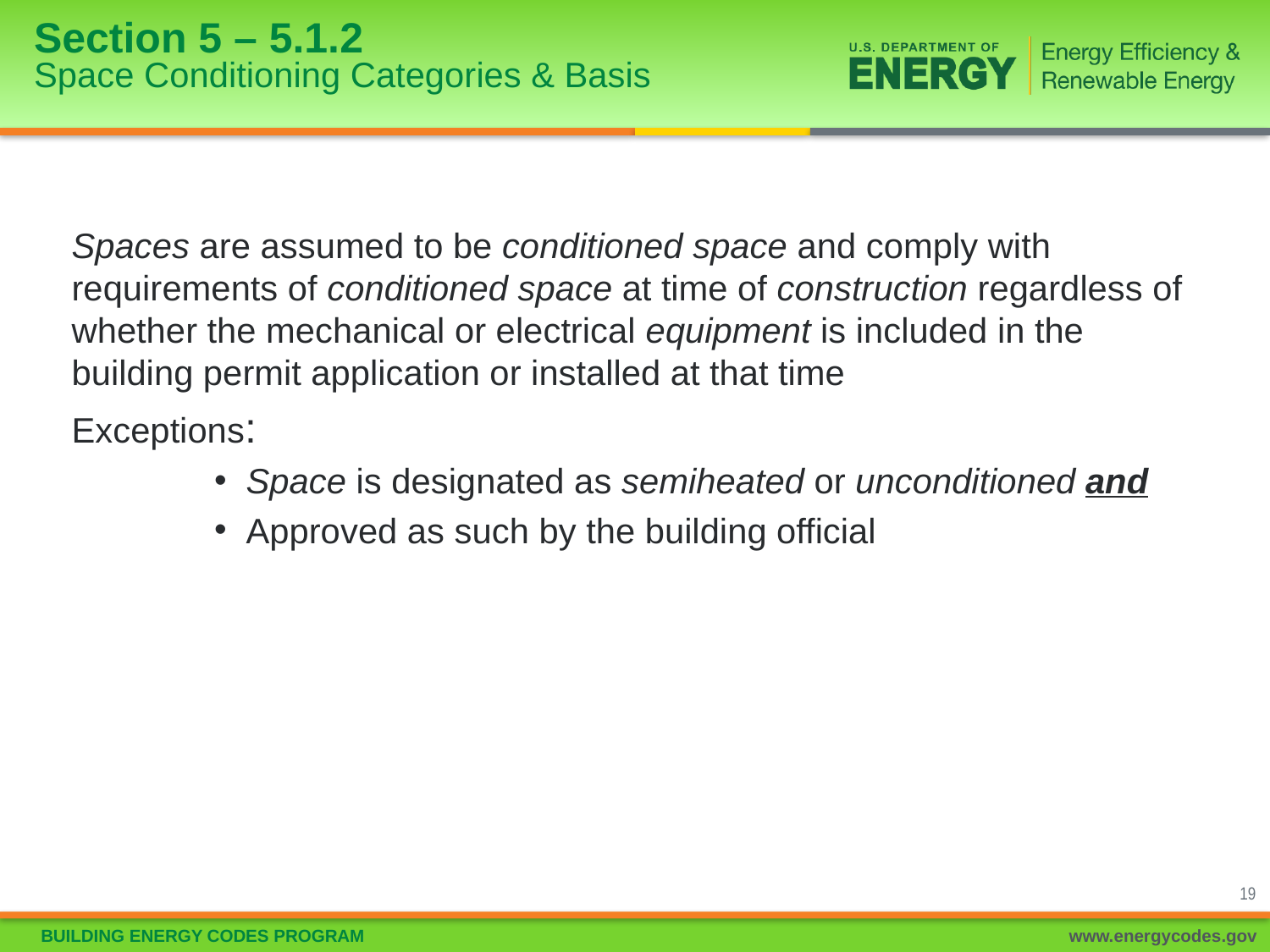

Section 5 – 5.1.2
Space Conditioning Categories & Basis

Spaces are assumed to be conditioned space and comply with requirements of conditioned space at time of construction regardless of whether the mechanical or electrical equipment is included in the building permit application or installed at that time
Exceptions:
Space is designated as semiheated or unconditioned and
Approved as such by the building official